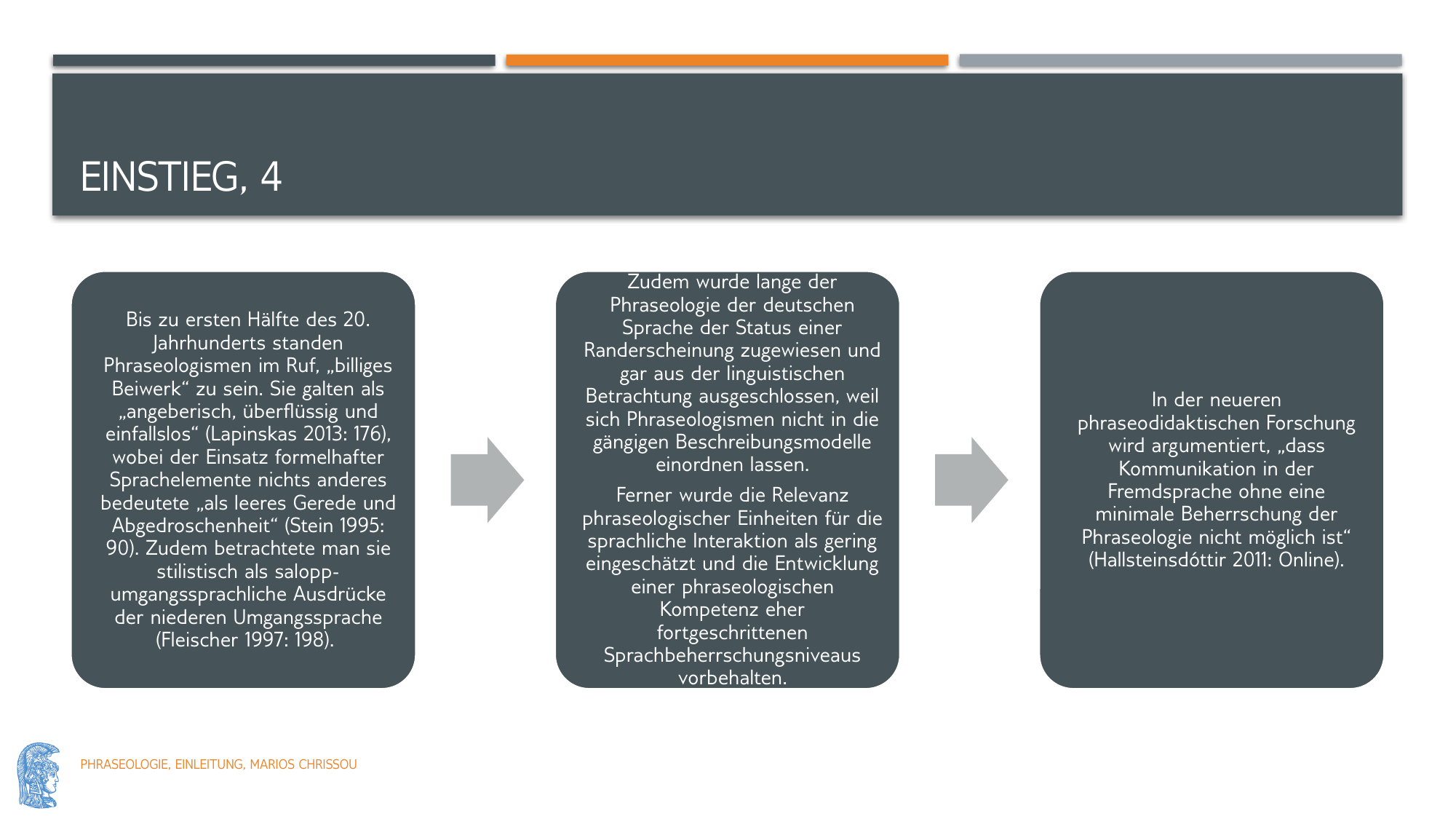

# Einstieg, 4
Bis zu ersten Hälfte des 20. Jahrhunderts standen Phraseologismen im Ruf, „billiges Beiwerk“ zu sein. Sie galten als „angeberisch, überflüssig und einfallslos“ (Lapinskas 2013: 176), wobei der Einsatz formelhafter Sprachelemente nichts anderes bedeutete „als leeres Gerede und Abgedroschenheit“ (Stein 1995: 90). Zudem betrachtete man sie stilistisch als salopp-umgangssprachliche Ausdrücke der niederen Umgangssprache (Fleischer 1997: 198).

Zudem wurde lange der Phraseologie der deutschen Sprache der Status einer Randerscheinung zugewiesen und gar aus der linguistischen Betrachtung ausgeschlossen, weil sich Phraseologismen nicht in die gängigen Beschreibungsmodelle einordnen lassen.
Ferner wurde die Relevanz phraseologischer Einheiten für die sprachliche Interaktion als gering eingeschätzt und die Entwicklung einer phraseologischen Kompetenz eher fortgeschrittenen Sprachbeherrschungsniveaus vorbehalten.

In der neueren phraseodidaktischen Forschung wird argumentiert, „dass Kommunikation in der Fremdsprache ohne eine minimale Beherrschung der Phraseologie nicht möglich ist“ (Hallsteinsdóttir 2011: Online).
Phraseologie, EINLEITUNG, Marios Chrissou